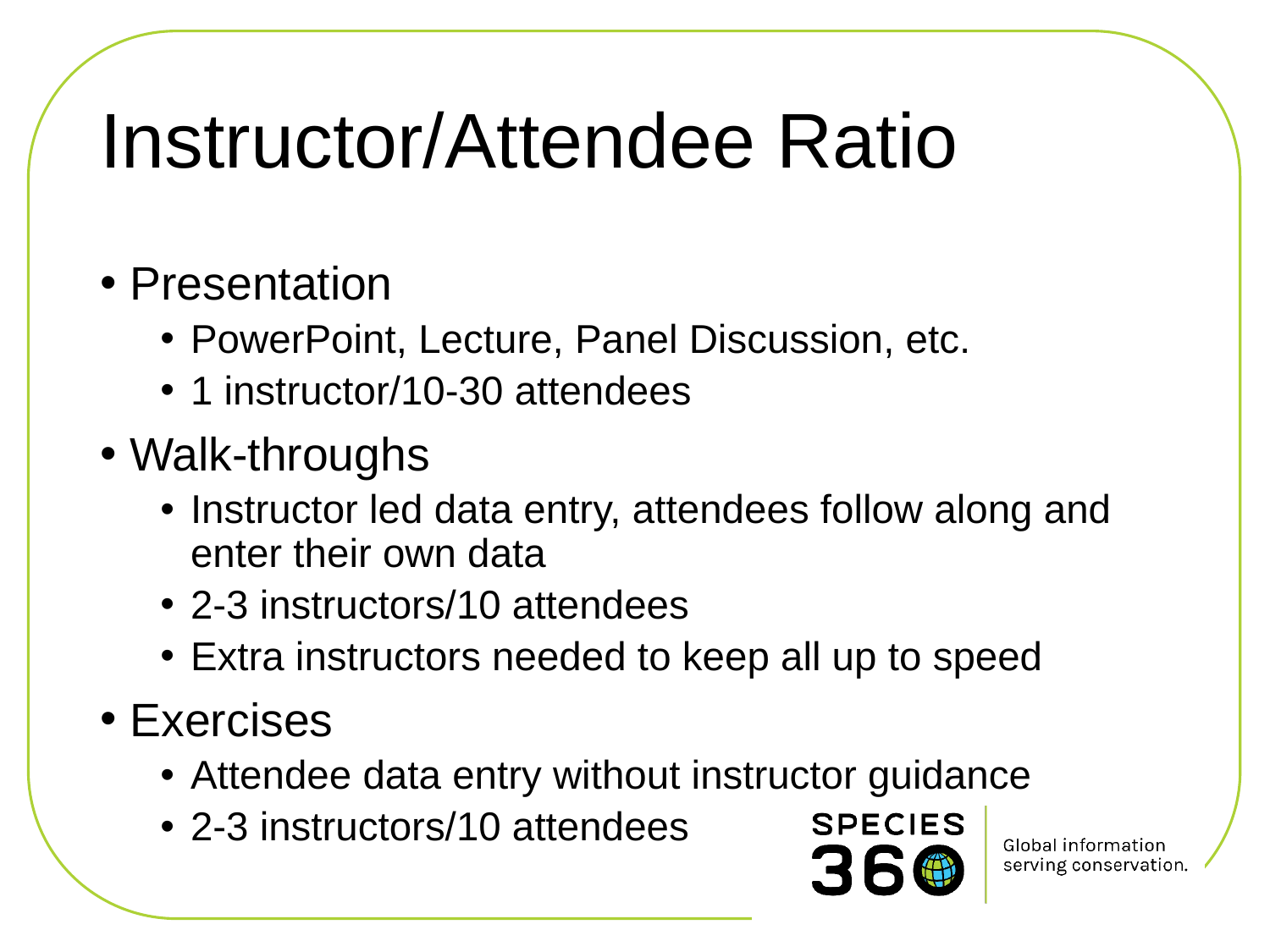

# Instructor/Attendee Ratio
Presentation
PowerPoint, Lecture, Panel Discussion, etc.
1 instructor/10-30 attendees
Walk-throughs
Instructor led data entry, attendees follow along and enter their own data
2-3 instructors/10 attendees
Extra instructors needed to keep all up to speed
Exercises
Attendee data entry without instructor guidance
2-3 instructors/10 attendees